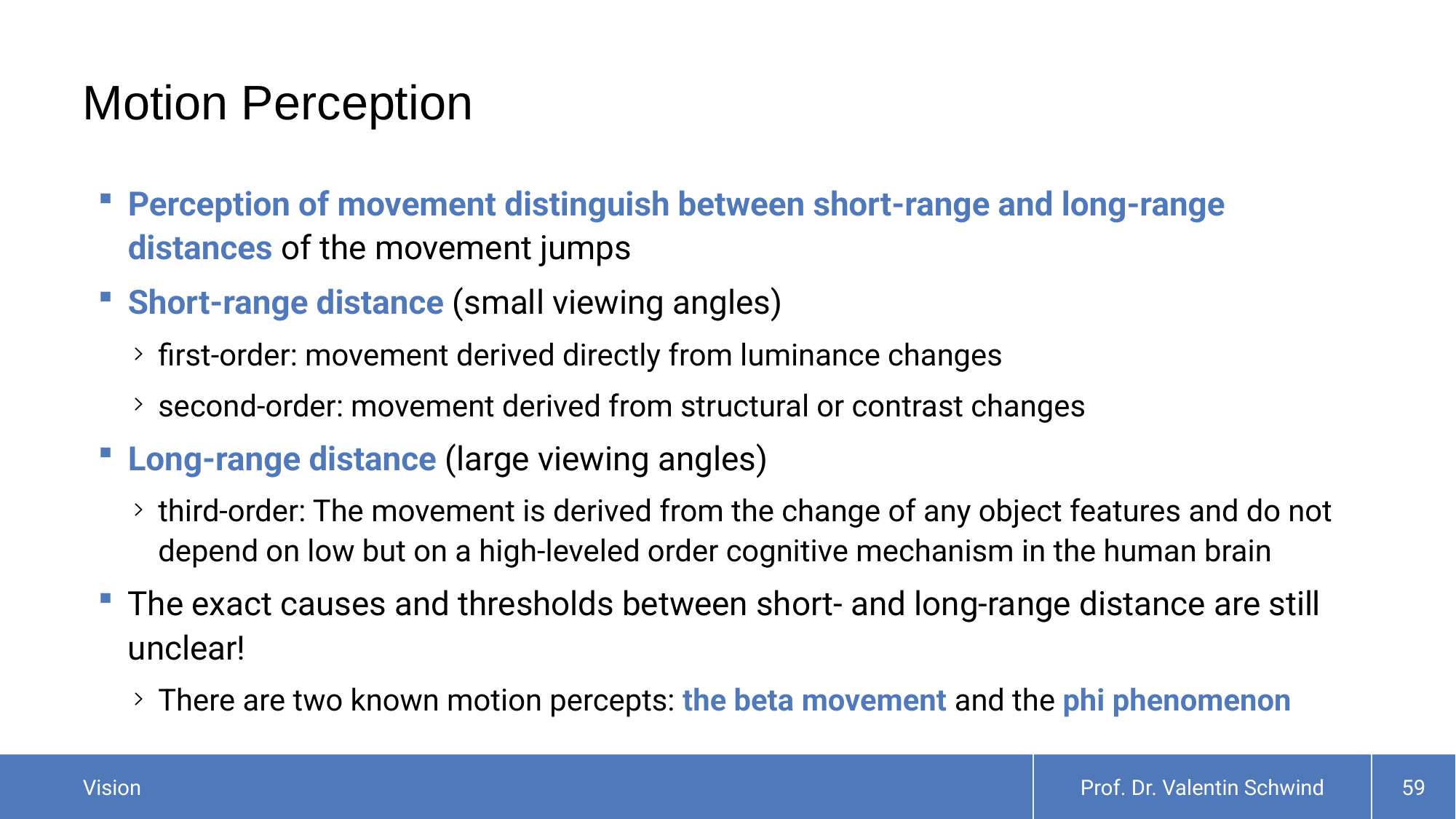

# Motion Perception
Perception of movement distinguish between short-range and long-range distances of the movement jumps
Short-range distance (small viewing angles)
first-order: movement derived directly from luminance changes
second-order: movement derived from structural or contrast changes
Long-range distance (large viewing angles)
third-order: The movement is derived from the change of any object features and do not depend on low but on a high-leveled order cognitive mechanism in the human brain
The exact causes and thresholds between short- and long-range distance are still unclear!
There are two known motion percepts: the beta movement and the phi phenomenon
Vision
Prof. Dr. Valentin Schwind
59